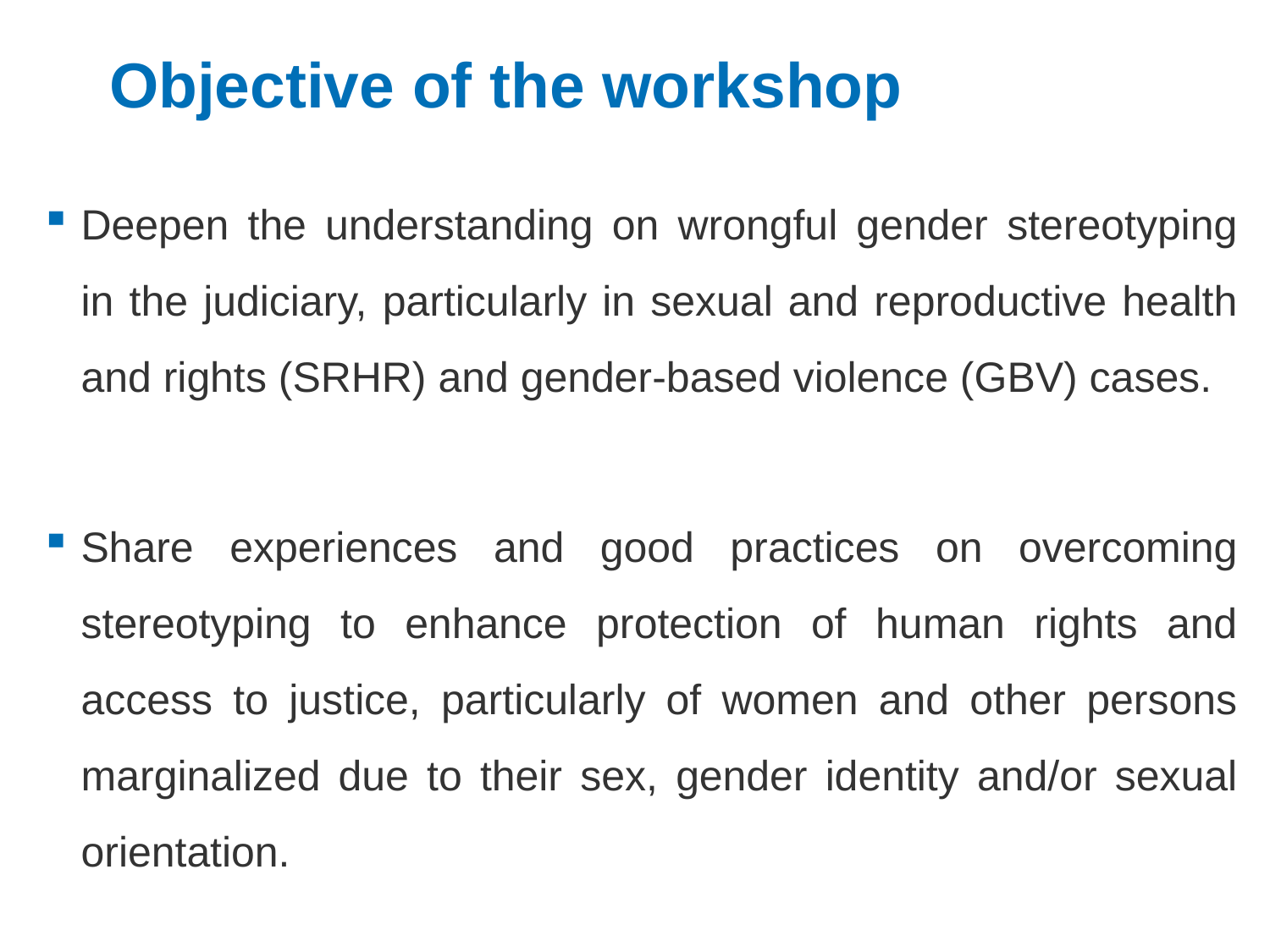

# Objective of the workshop
Deepen the understanding on wrongful gender stereotyping in the judiciary, particularly in sexual and reproductive health and rights (SRHR) and gender-based violence (GBV) cases.

Share experiences and good practices on overcoming stereotyping to enhance protection of human rights and access to justice, particularly of women and other persons marginalized due to their sex, gender identity and/or sexual orientation.